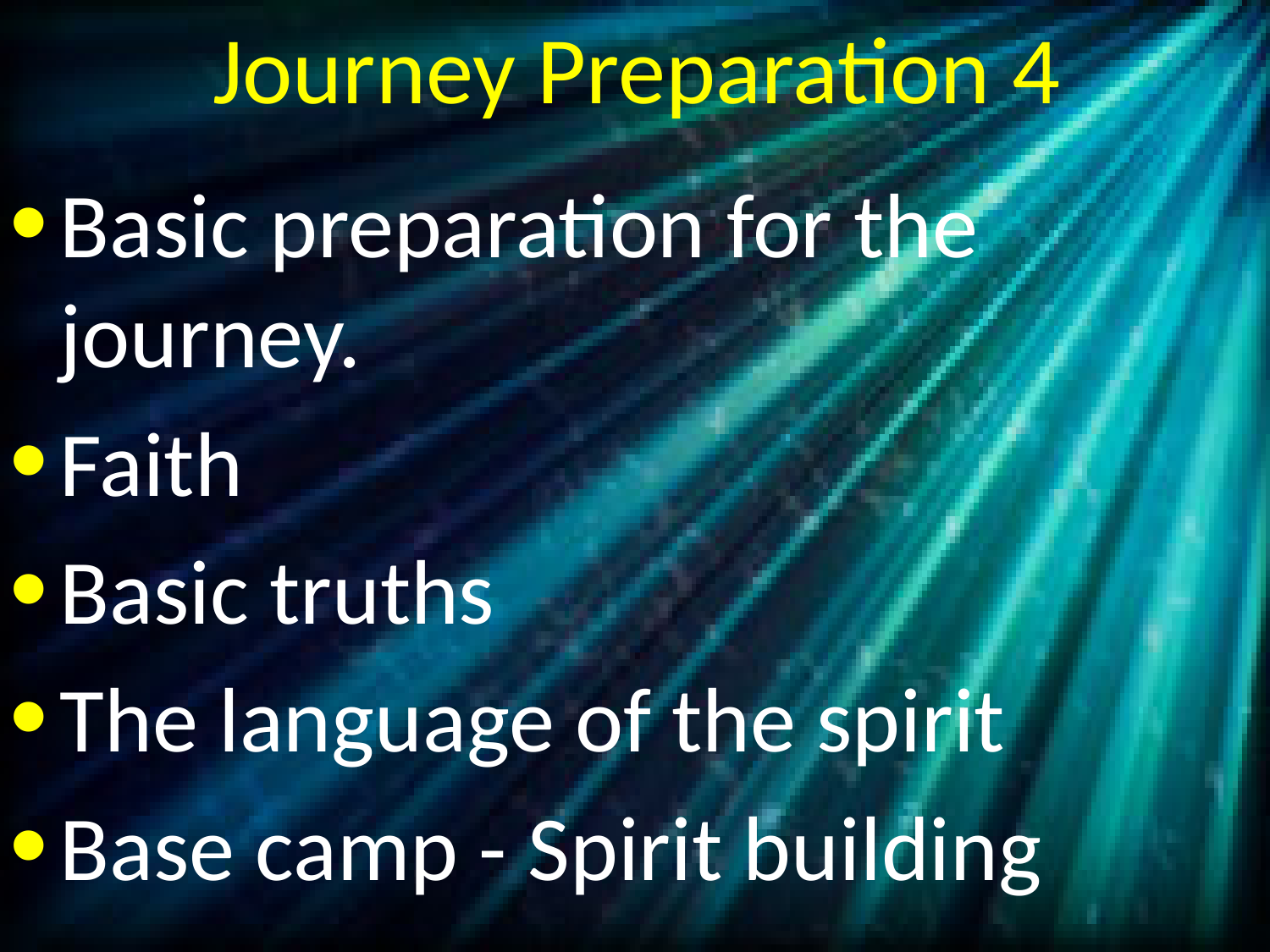

# Journey Preparation 4
Basic preparation for the journey.
Faith
Basic truths
The language of the spirit
Base camp - Spirit building